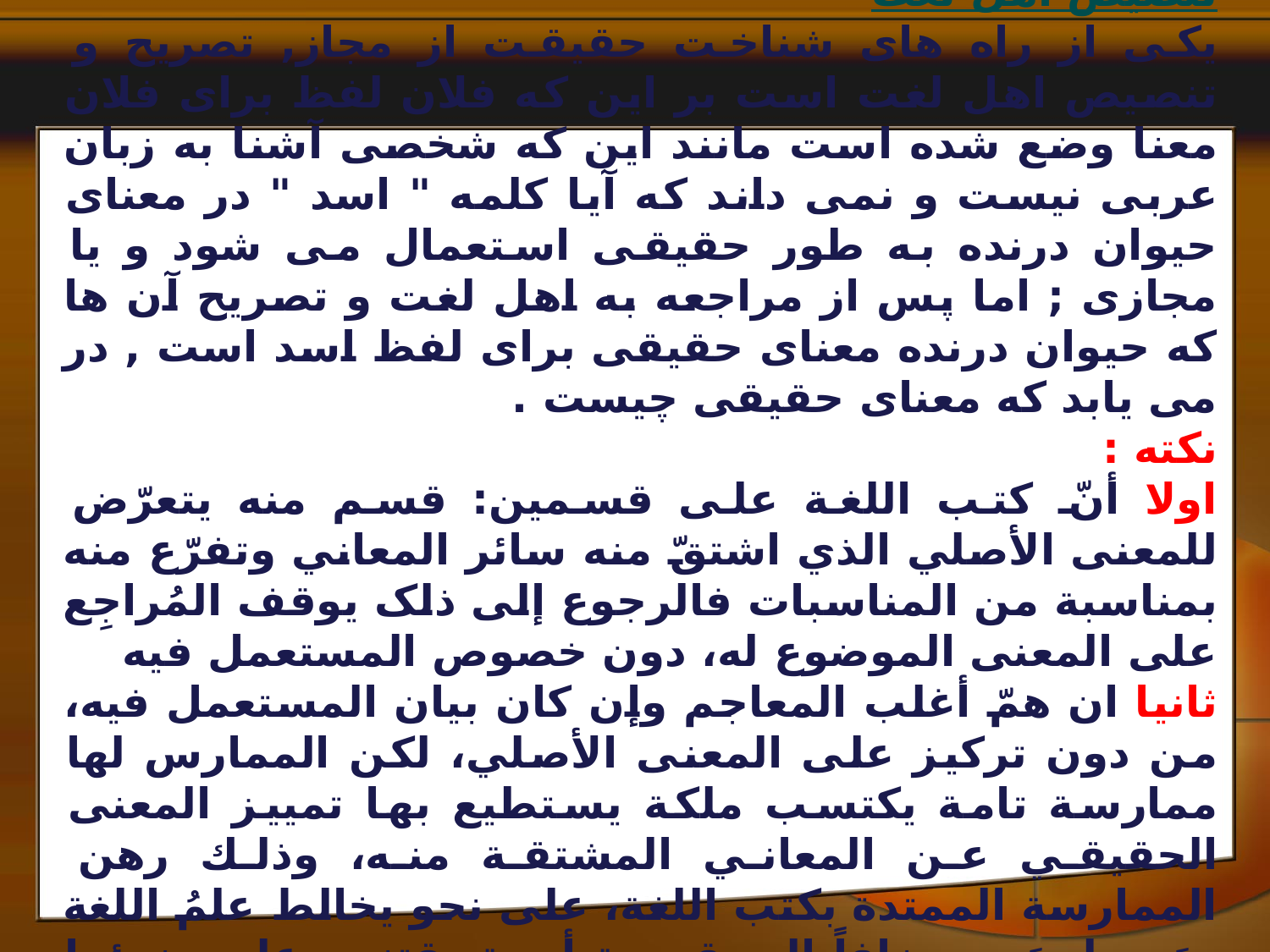

تنصيص اهل لغت
يکى از راه هاى شناخت حقيقت از مجاز, تصريح و تنصيص اهل لغت است بر اين که فلان لفظ براى فلان معنا وضع شده است مانند اين که شخصى آشنا به زبان عربى نيست و نمى داند که آيا کلمه " اسد " در معناى حيوان درنده به طور حقيقى استعمال مى شود و يا مجازى ; اما پس از مراجعه به اهل لغت و تصريح آن ها که حيوان درنده معناى حقيقى براى لفظ اسد است , در مى يابد که معناى حقيقى چيست .
نکته :
اولا أنّ كتب اللغة على قسمين: قسم منه يتعرّض للمعنى الأصلي الذي اشتقّ منه سائر المعاني وتفرّع منه بمناسبة من المناسبات فالرجوع إلى ذلک يوقف المُراجِع على المعنى الموضوع له، دون خصوص المستعمل فيه
ثانیا ان همّ أغلب المعاجم وإن كان بيان المستعمل فيه، من دون تركيز على المعنى الأصلي، لكن الممارس لها ممارسة تامة يكتسب ملكة يستطيع بها تمييز المعنى الحقيقي عن المعاني المشتقة منه، وذلك رهن الممارسة الممتدة بكتب اللغة، على نحو يخالط علمُ اللغة دمَه ولحمَه، مضافاً إلى قريحة أدبية يقتنص على ضوئها الحقائقَ